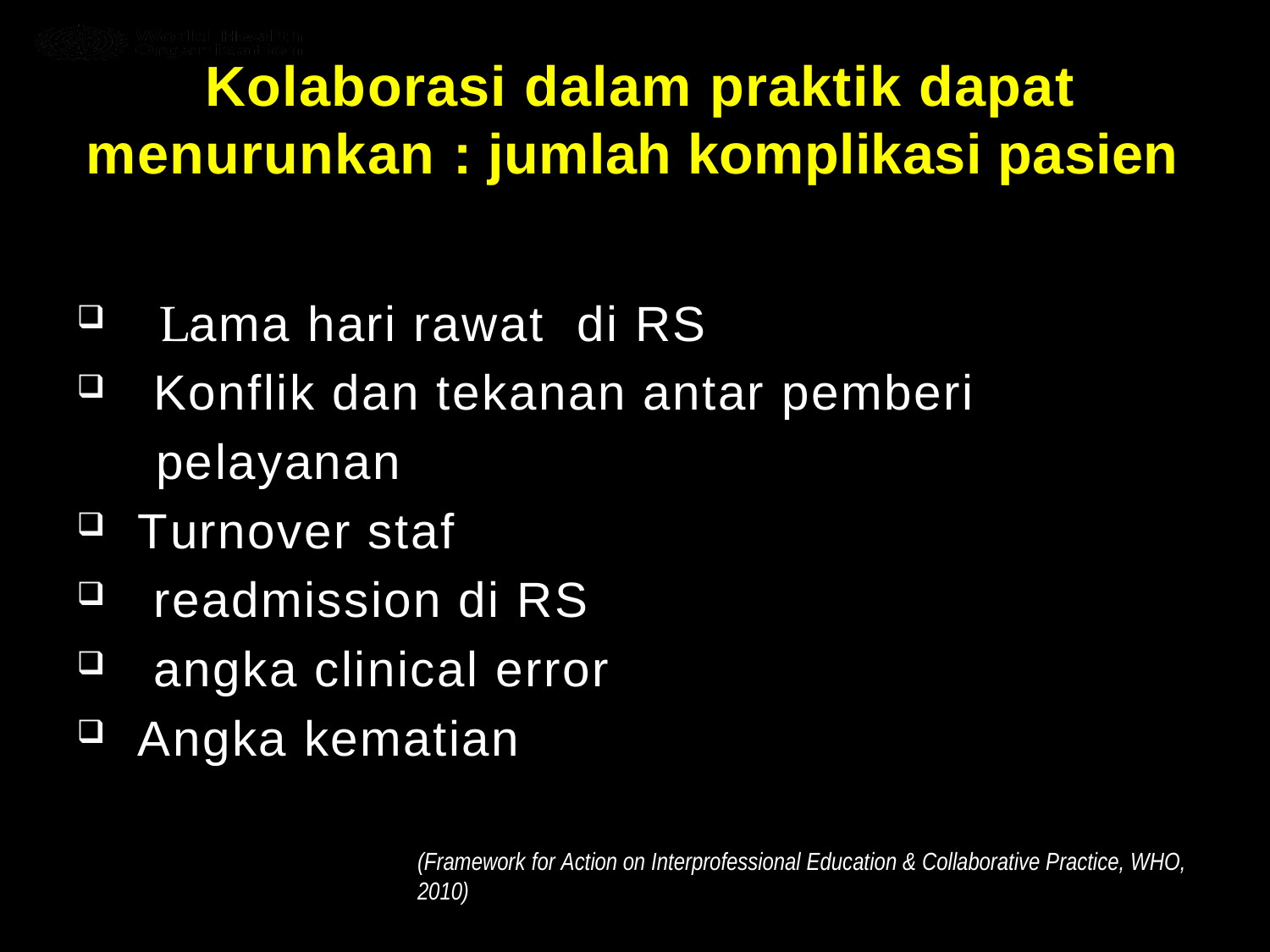

Kolaborasi dalam praktik dapat menurunkan : jumlah komplikasi pasien

    Lama hari rawat  di RS
 Konflik dan tekanan antar pemberi
     pelayanan
Turnover staf
 readmission di RS
 angka clinical error
Angka kematian
(Framework for Action on Interprofessional Education & Collaborative Practice, WHO, 2010)